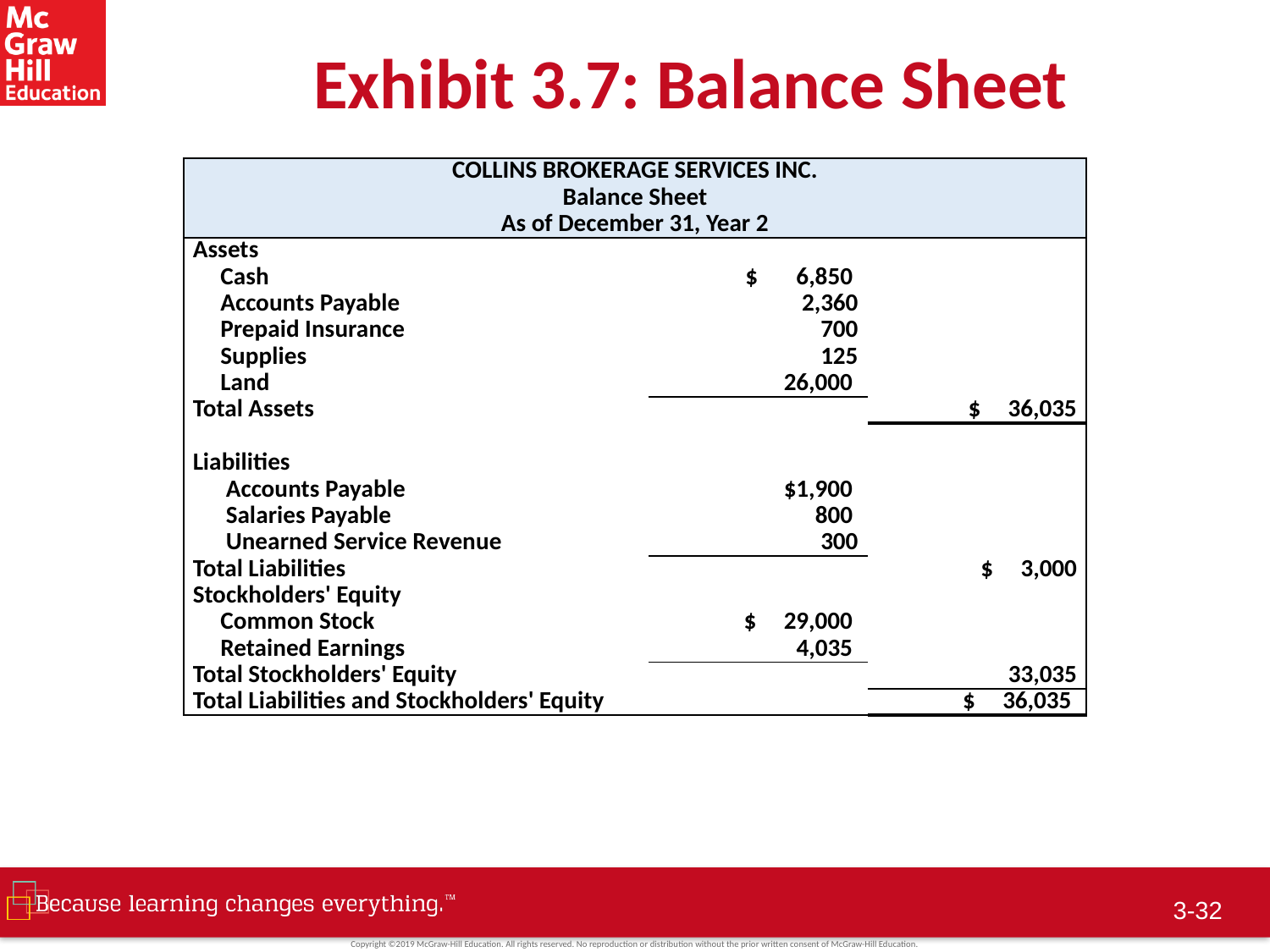

# Exhibit 3.7: Balance Sheet
| COLLINS BROKERAGE SERVICES INC. |  |  |
| --- | --- | --- |
| Balance Sheet |  |  |
| As of December 31, Year 2 |  |  |
| Assets |  |  |
| Cash | $ 6,850 |  |
| Accounts Payable | 2,360 |  |
| Prepaid Insurance | 700 |  |
| Supplies | 125 |  |
| Land | 26,000 |  |
| Total Assets |  | $ 36,035 |
|  |  |  |
| Liabilities |  |  |
| Accounts Payable | $1,900 |  |
| Salaries Payable | 800 |  |
| Unearned Service Revenue | 300 |  |
| Total Liabilities |  | $ 3,000 |
| Stockholders' Equity |  |  |
| Common Stock | $ 29,000 |  |
| Retained Earnings | 4,035 |  |
| Total Stockholders' Equity |  | 33,035 |
| Total Liabilities and Stockholders' Equity |  | $ 36,035 |

 3-32